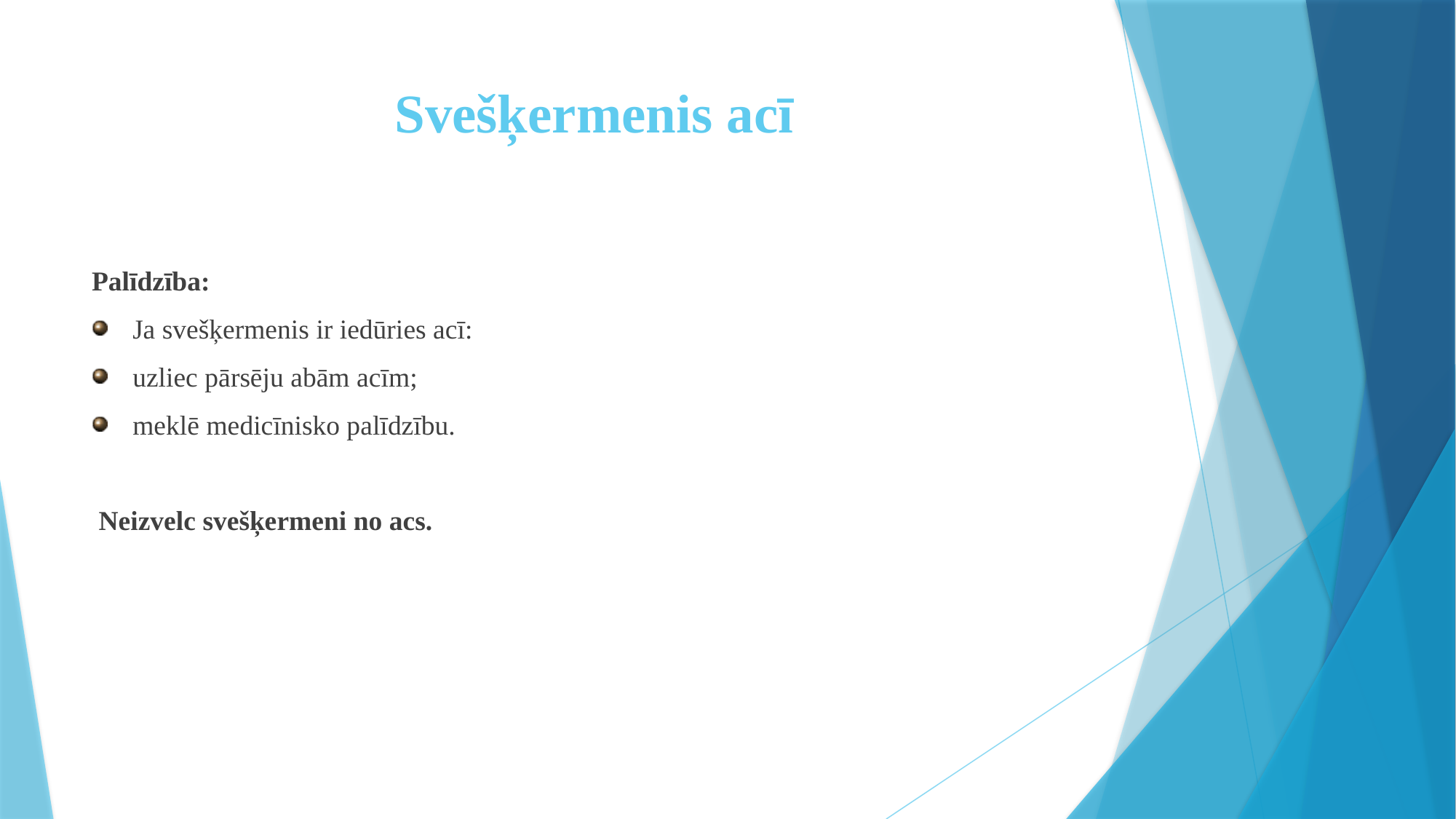

# Svešķermenis acī
Palīdzība:
Ja svešķermenis ir iedūries acī:
uzliec pārsēju abām acīm;
meklē medicīnisko palīdzību.

 Neizvelc svešķermeni no acs.